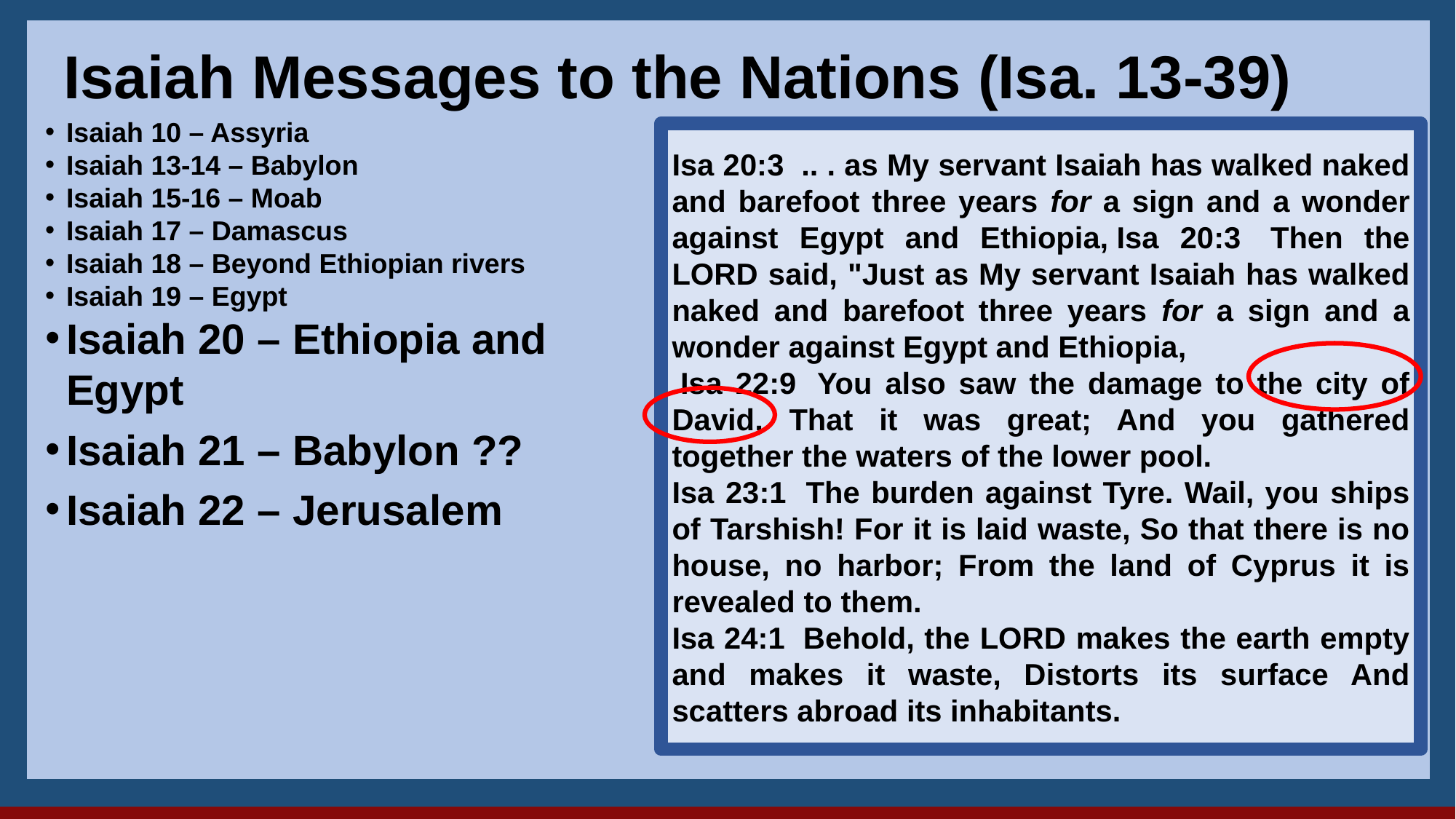

28
Isaiah Messages to the Nations (Isa. 13-39)
sss
Isaiah 10 – Assyria
Isaiah 13-14 – Babylon
Isaiah 15-16 – Moab
Isaiah 17 – Damascus
Isaiah 18 – Beyond Ethiopian rivers
Isaiah 19 – Egypt
Isaiah 20 – Ethiopia and Egypt
Isaiah 21 – Babylon ??
Isaiah 22 – Jerusalem
Isa 20:3  .. . as My servant Isaiah has walked naked and barefoot three years for a sign and a wonder against Egypt and Ethiopia, Isa 20:3  Then the LORD said, "Just as My servant Isaiah has walked naked and barefoot three years for a sign and a wonder against Egypt and Ethiopia,
 Isa 22:9  You also saw the damage to the city of David, That it was great; And you gathered together the waters of the lower pool.
Isa 23:1  The burden against Tyre. Wail, you ships of Tarshish! For it is laid waste, So that there is no house, no harbor; From the land of Cyprus it is revealed to them.
Isa 24:1  Behold, the LORD makes the earth empty and makes it waste, Distorts its surface And scatters abroad its inhabitants.

16